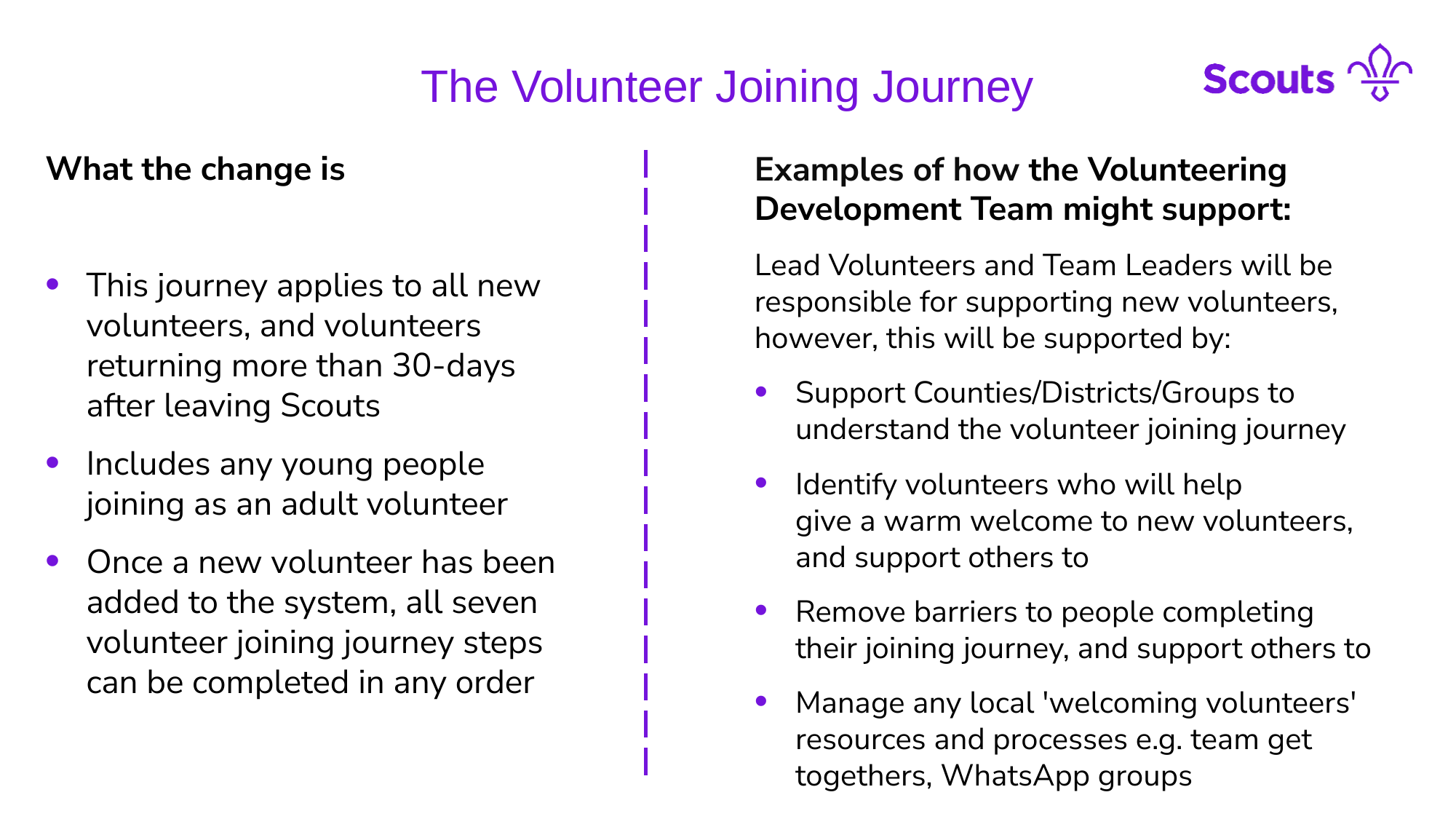

The Volunteer Joining Journey
What the change is

This journey applies to all new volunteers, and volunteers returning more than 30-days after leaving Scouts
Includes any young people joining as an adult volunteer
Once a new volunteer has been added to the system, all seven volunteer joining journey steps can be completed in any order
Examples of how the Volunteering Development Team might support:
Lead Volunteers and Team Leaders will be responsible for supporting new volunteers, however, this will be supported by:
Support Counties/Districts/Groups to understand the volunteer joining journey
Identify volunteers who will help give a warm welcome to new volunteers, and support others to
Remove barriers to people completing their joining journey, and support others to
Manage any local 'welcoming volunteers' resources and processes e.g. team get togethers, WhatsApp groups